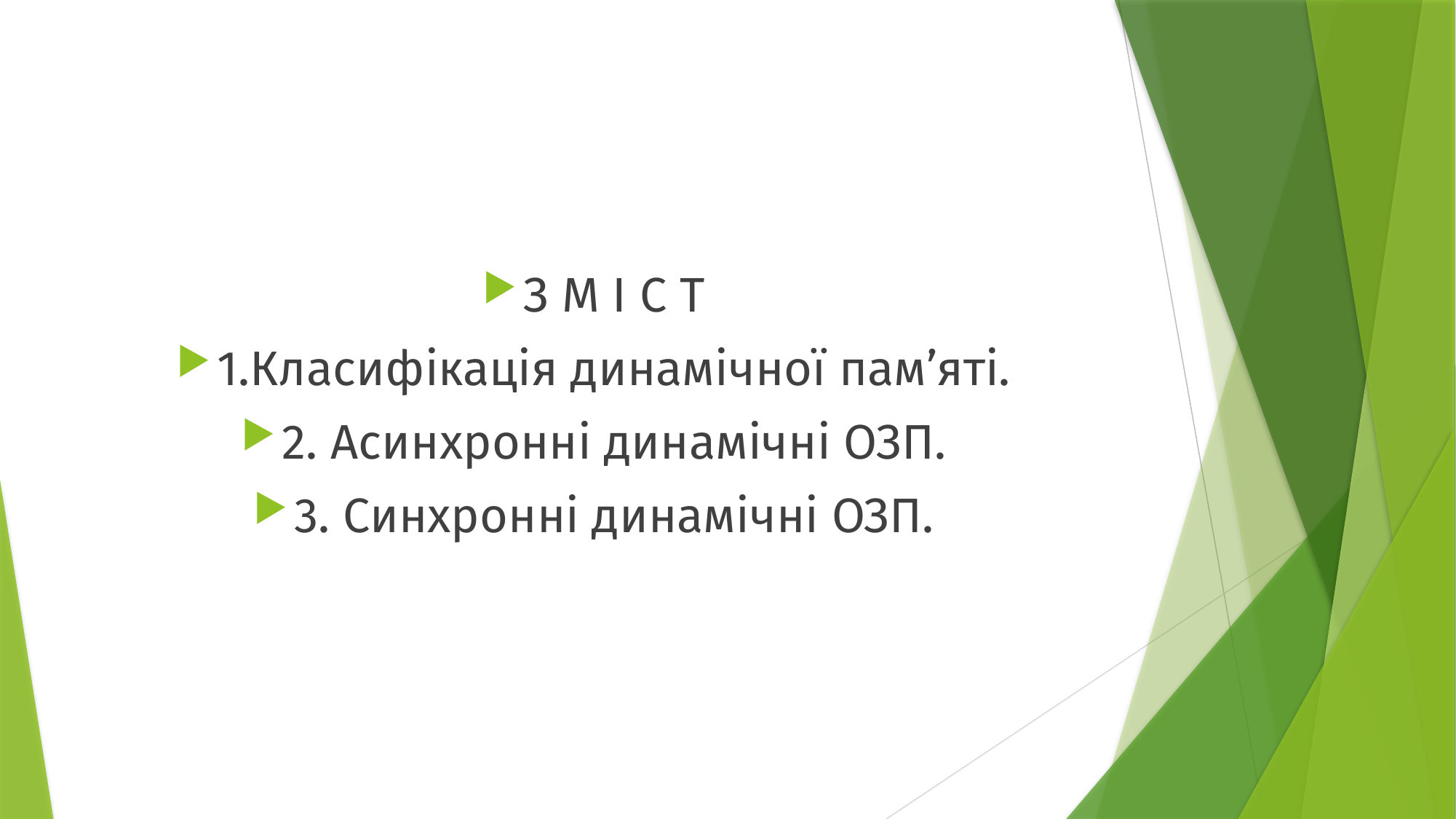

#
З М І С Т
1.Класифікація динамічної пам’яті.
2. Асинхронні динамічні ОЗП.
3. Синхронні динамічні ОЗП.